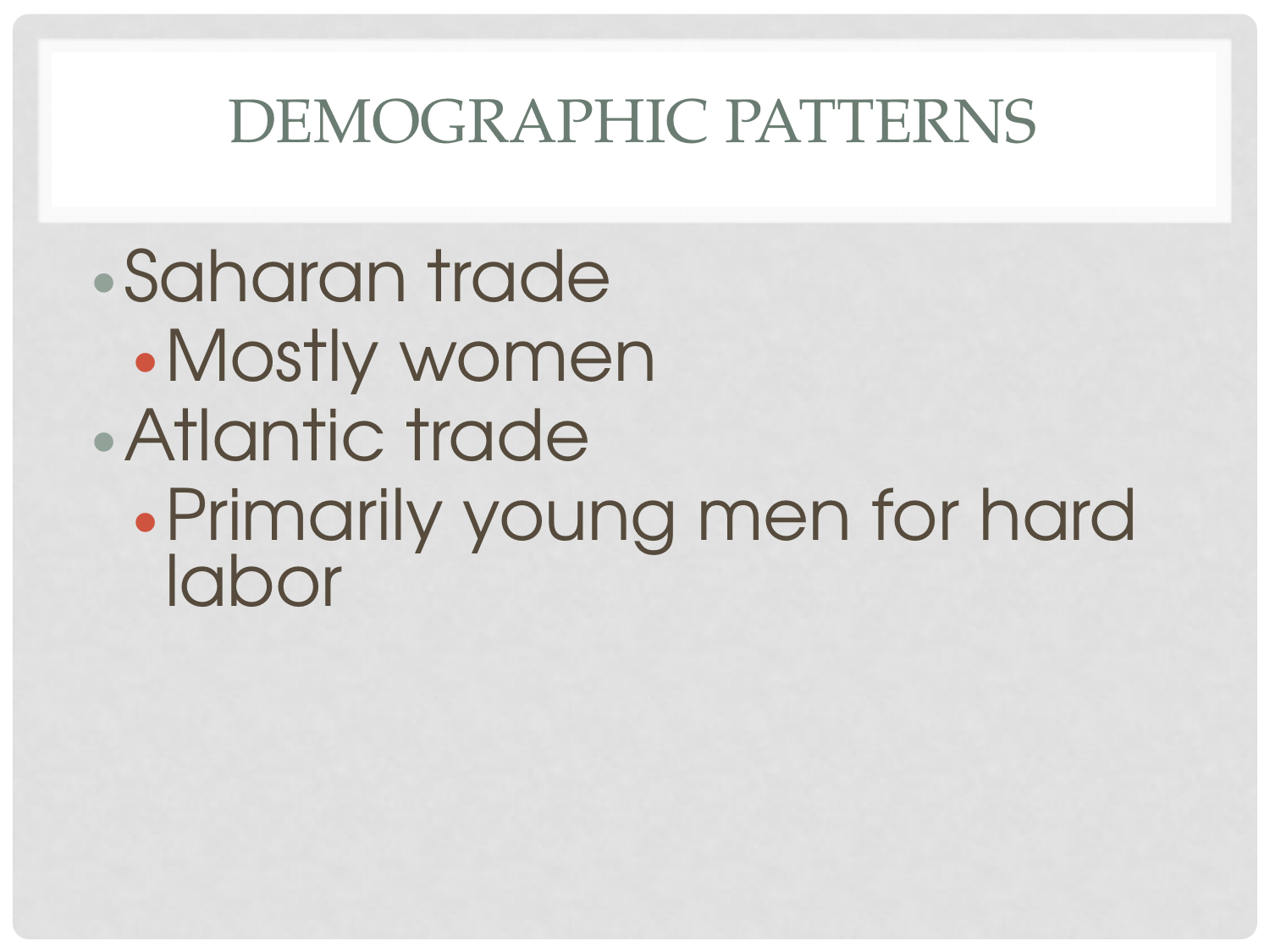

# Demographic Patterns
Saharan trade
Mostly women
Atlantic trade
Primarily young men for hard labor